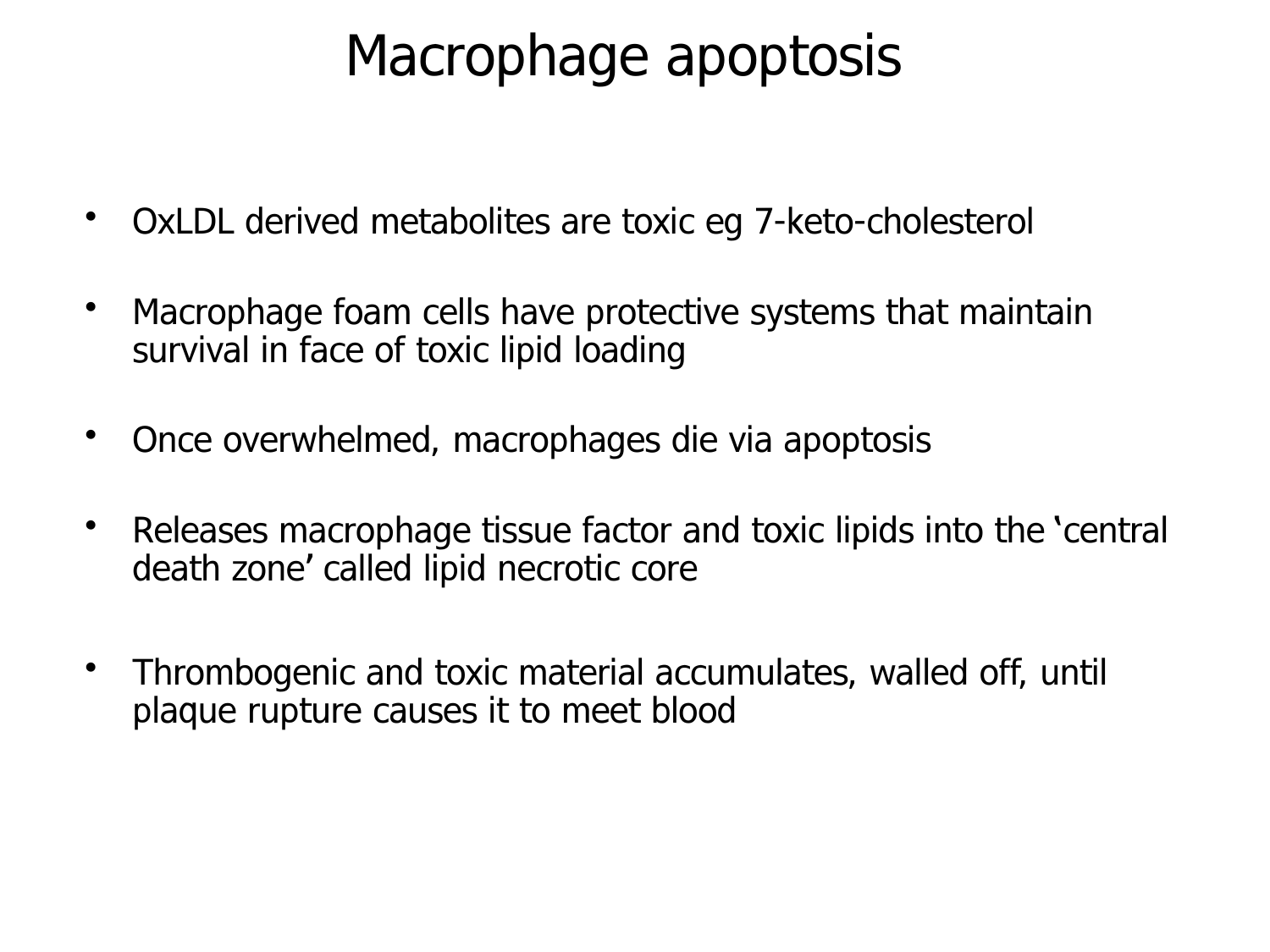

# Macrophage apoptosis
OxLDL derived metabolites are toxic eg 7-keto-cholesterol

Macrophage foam cells have protective systems that maintain survival in face of toxic lipid loading

Once overwhelmed, macrophages die via apoptosis

Releases macrophage tissue factor and toxic lipids into the ‘central death zone’ called lipid necrotic core

Thrombogenic and toxic material accumulates, walled off, until plaque rupture causes it to meet blood